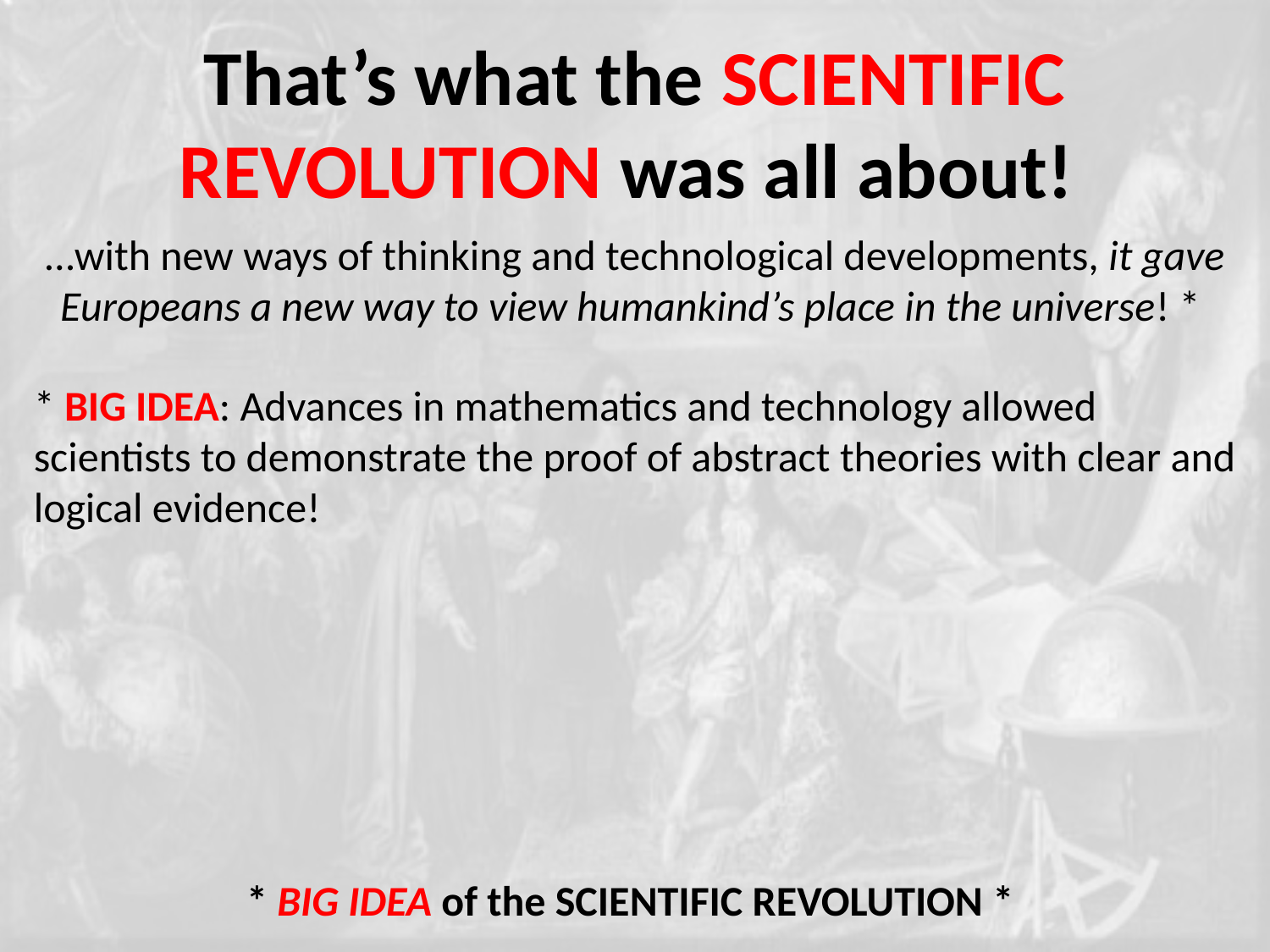

That’s what the SCIENTIFIC REVOLUTION was all about!
…with new ways of thinking and technological developments, it gave Europeans a new way to view humankind’s place in the universe! *
* BIG IDEA: Advances in mathematics and technology allowed scientists to demonstrate the proof of abstract theories with clear and logical evidence!
* BIG IDEA of the SCIENTIFIC REVOLUTION *